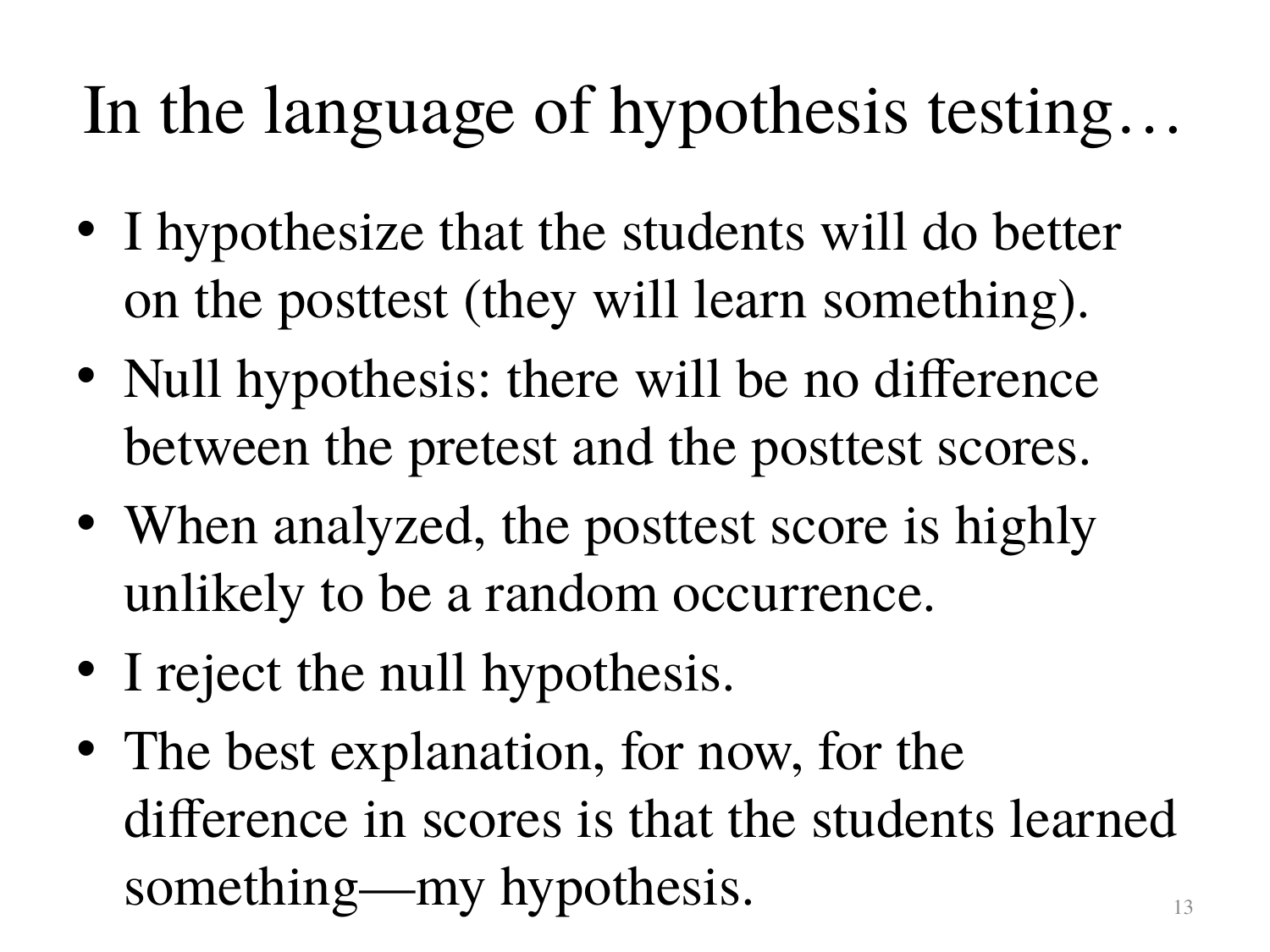

# In the language of hypothesis testing…
I hypothesize that the students will do better on the posttest (they will learn something).
Null hypothesis: there will be no difference between the pretest and the posttest scores.
When analyzed, the posttest score is highly unlikely to be a random occurrence.
I reject the null hypothesis.
The best explanation, for now, for the difference in scores is that the students learned something—my hypothesis.
13